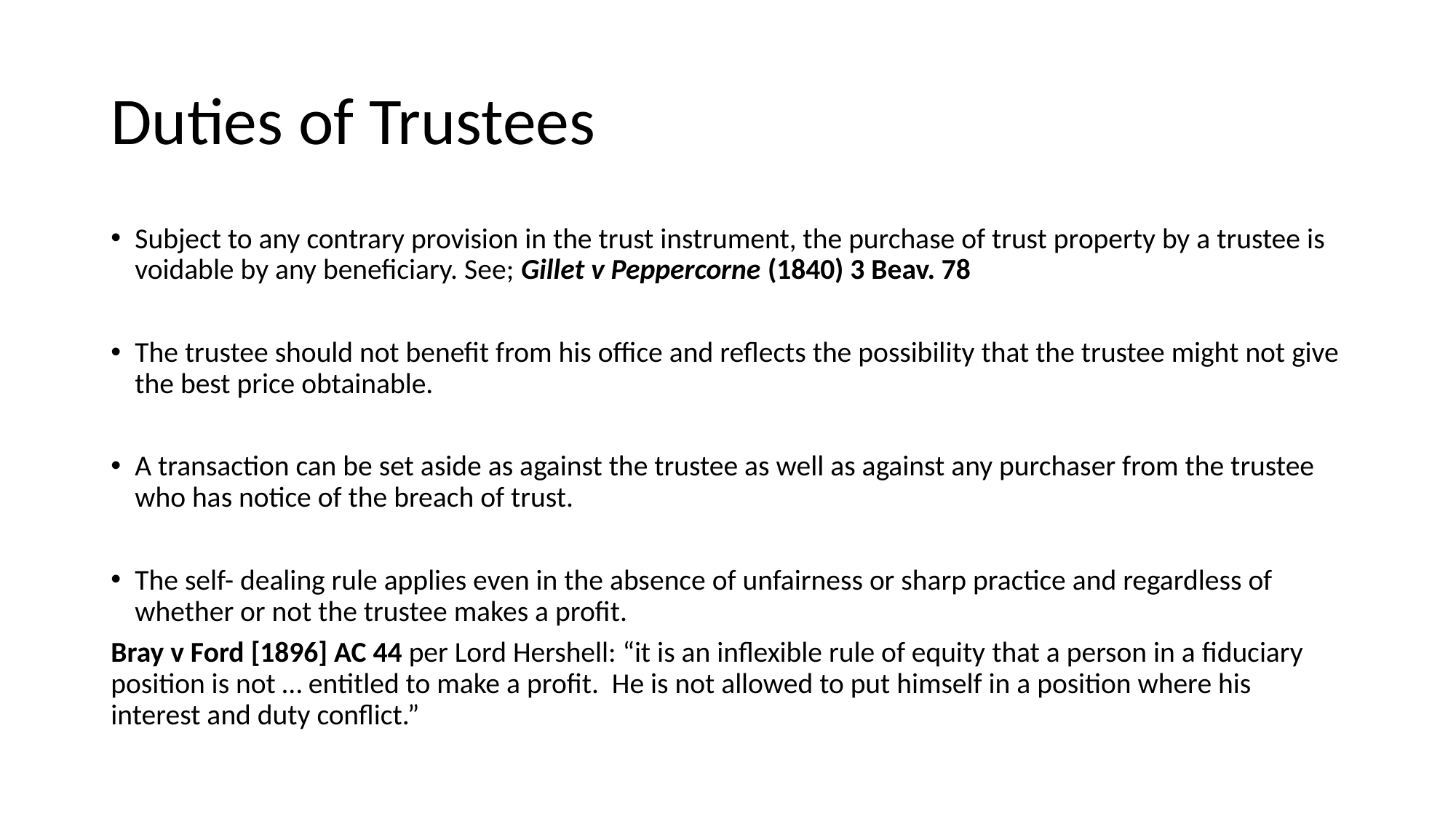

# Duties of Trustees
Subject to any contrary provision in the trust instrument, the purchase of trust property by a trustee is voidable by any beneficiary. See; Gillet v Peppercorne (1840) 3 Beav. 78

The trustee should not benefit from his office and reflects the possibility that the trustee might not give the best price obtainable.

A transaction can be set aside as against the trustee as well as against any purchaser from the trustee who has notice of the breach of trust.

The self- dealing rule applies even in the absence of unfairness or sharp practice and regardless of whether or not the trustee makes a profit.
Bray v Ford [1896] AC 44 per Lord Hershell: “it is an inflexible rule of equity that a person in a fiduciary position is not … entitled to make a profit.  He is not allowed to put himself in a position where his interest and duty conflict.”